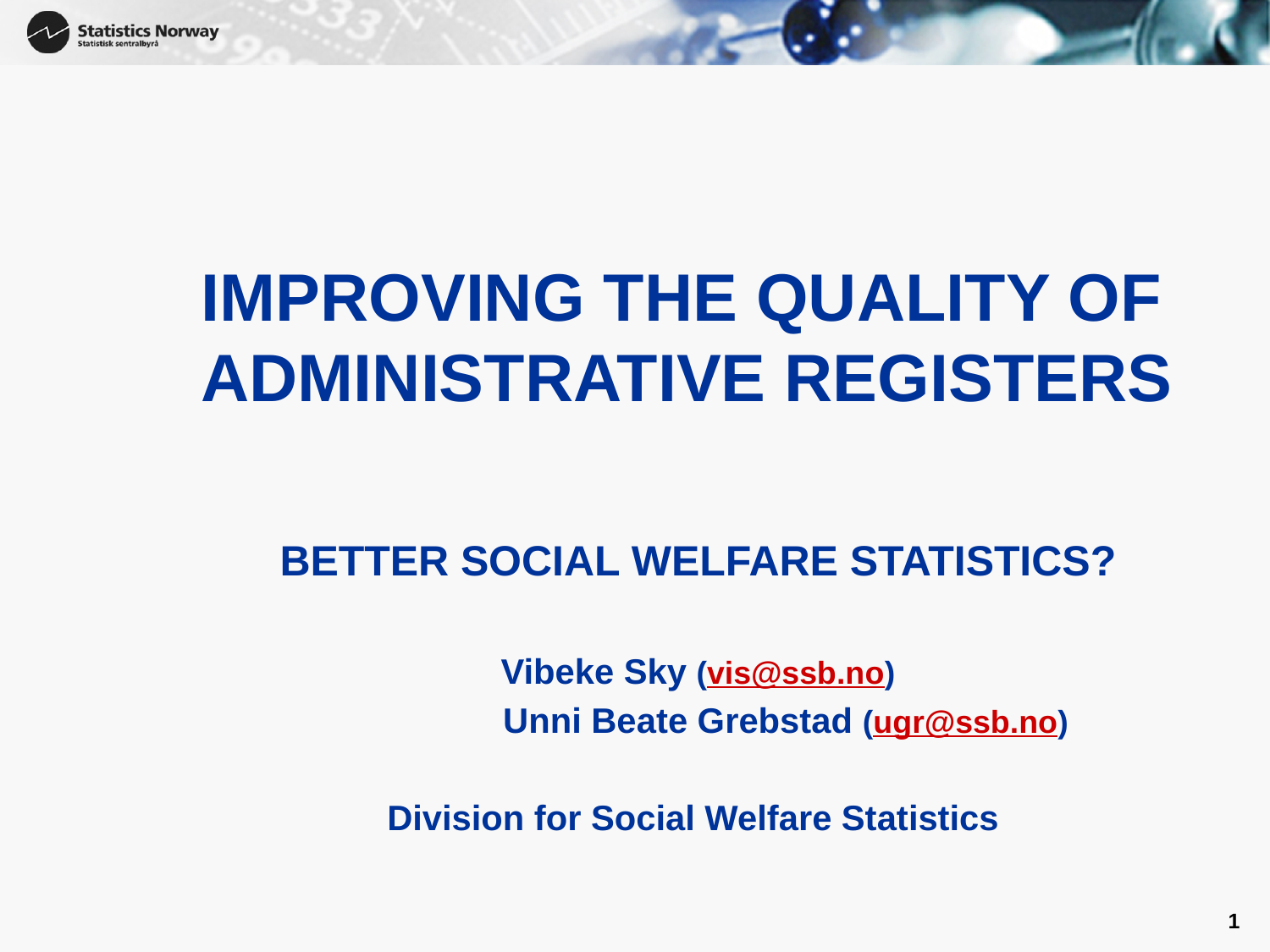

# IMPROVING THE QUALITY OF ADMINISTRATIVE REGISTERS

BETTER SOCIAL WELFARE STATISTICS?

Vibeke Sky (vis@ssb.no)
                  Unni Beate Grebstad (ugr@ssb.no)

Division for Social Welfare Statistics

1